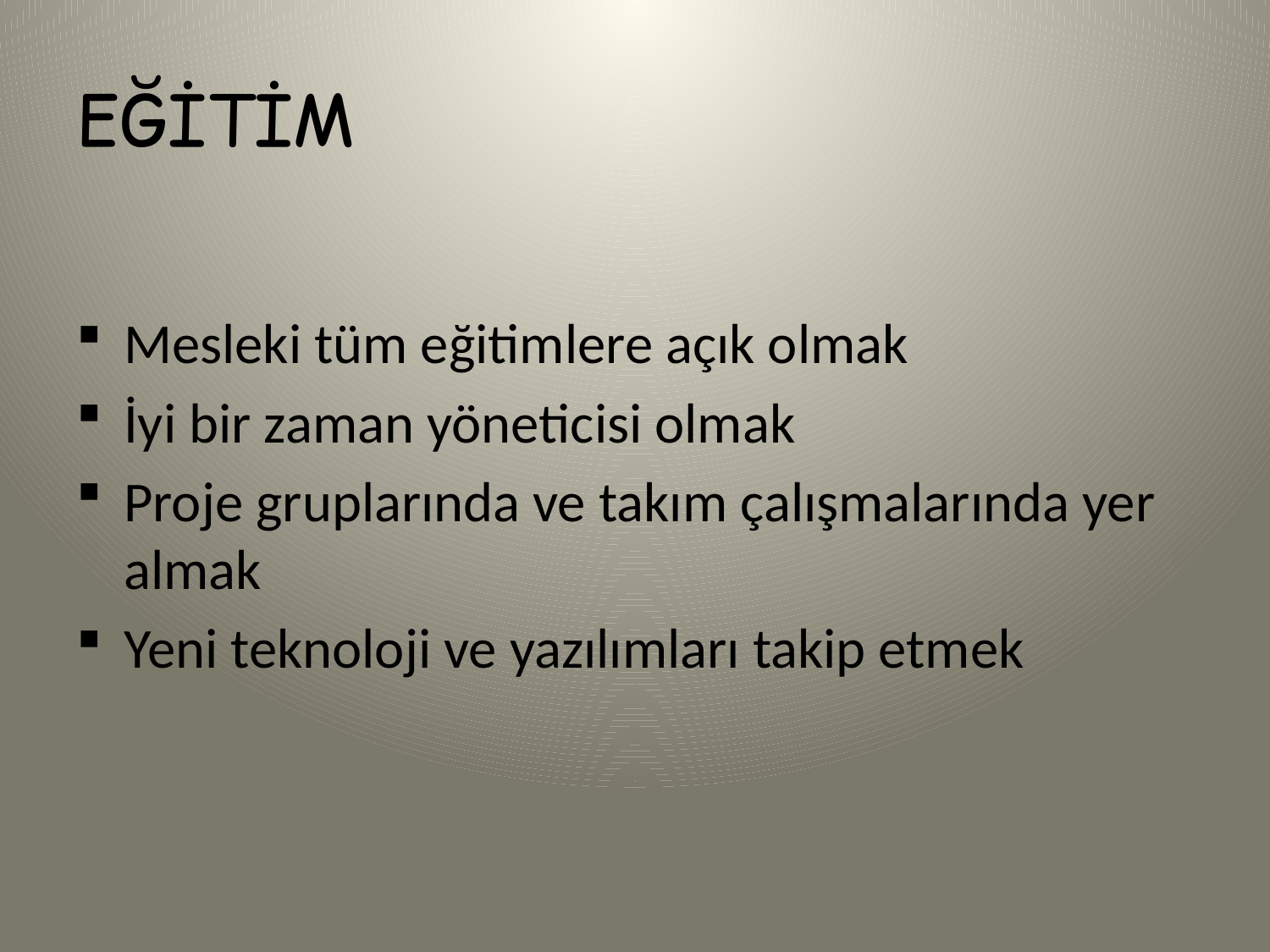

# EĞİTİM

Mesleki tüm eğitimlere açık olmak
İyi bir zaman yöneticisi olmak
Proje gruplarında ve takım çalışmalarında yer almak
Yeni teknoloji ve yazılımları takip etmek